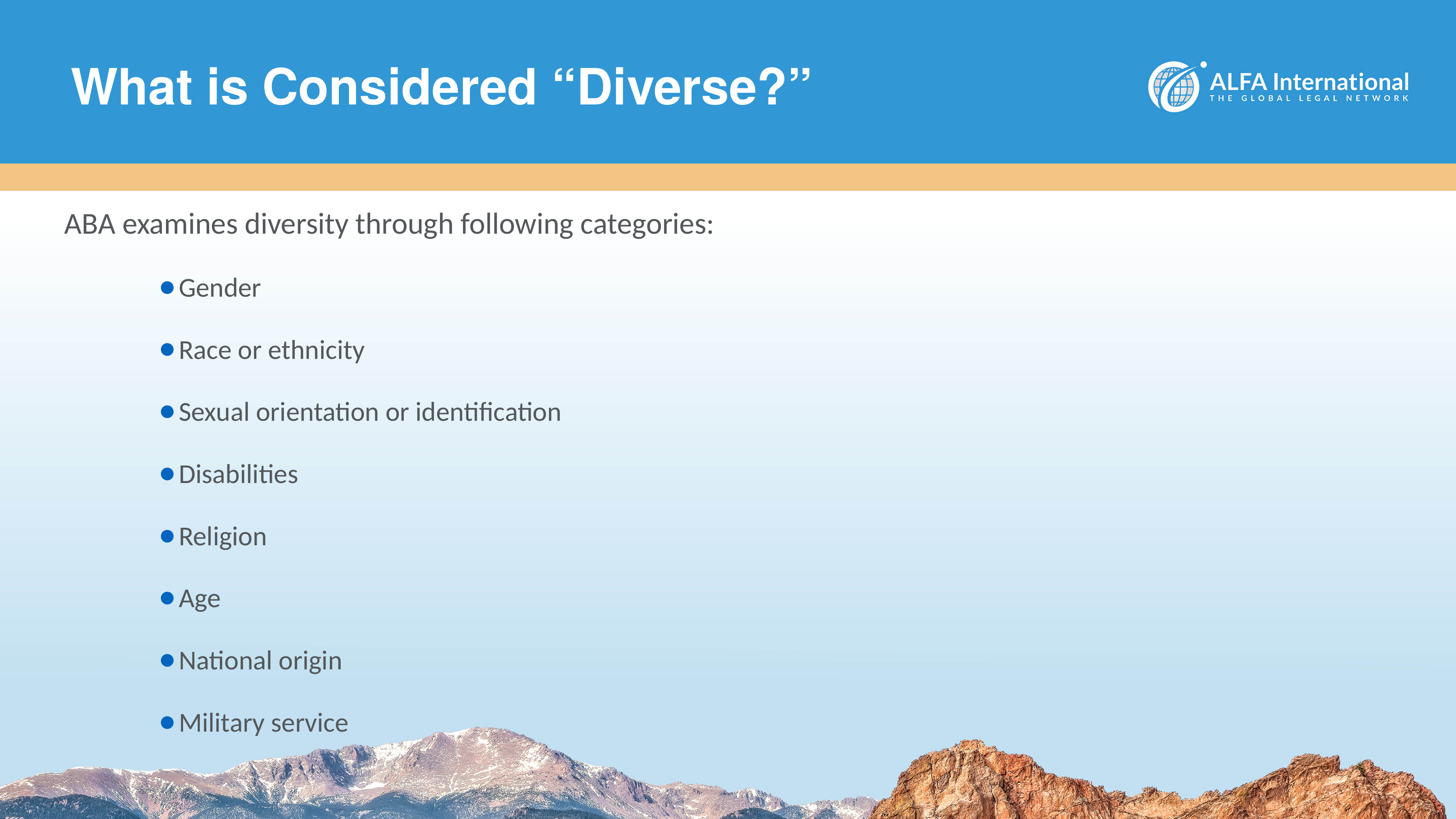

# What is Considered “Diverse?”
ABA examines diversity through following categories:
Gender
Race or ethnicity
Sexual orientation or identification
Disabilities
Religion
Age
National origin
Military service